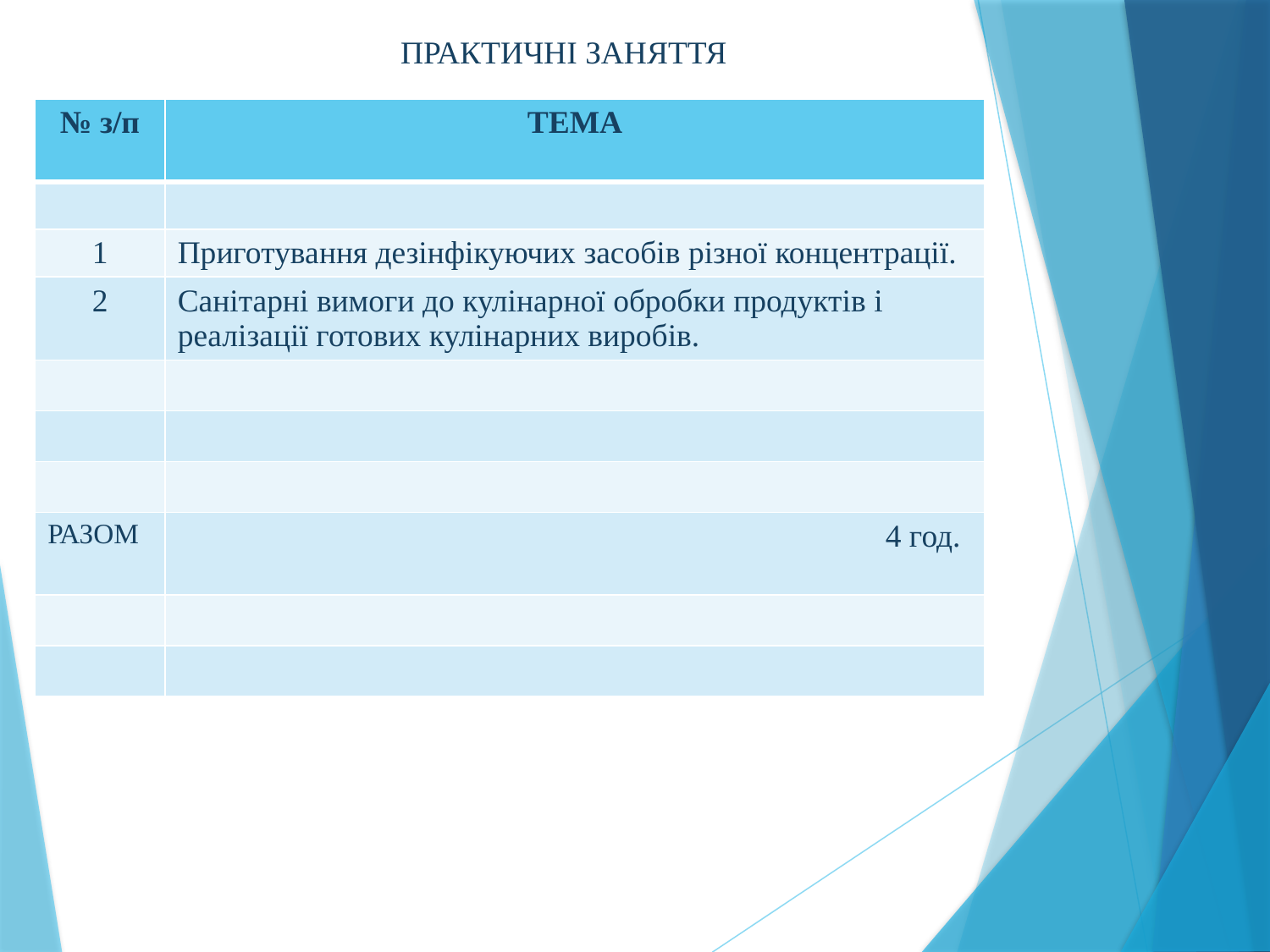

ПРАКТИЧНІ ЗАНЯТТЯ
| № з/п | ТЕМА |
| --- | --- |
|  |  |
| 1 | Приготування дезінфікуючих засобів різної концентрації. |
| 2 | Санітарні вимоги до кулінарної обробки продуктів і реалізації готових кулінарних виробів. |
|  |  |
|  |  |
|  |  |
| РАЗОМ | 4 год. |
|  |  |
|  |  |